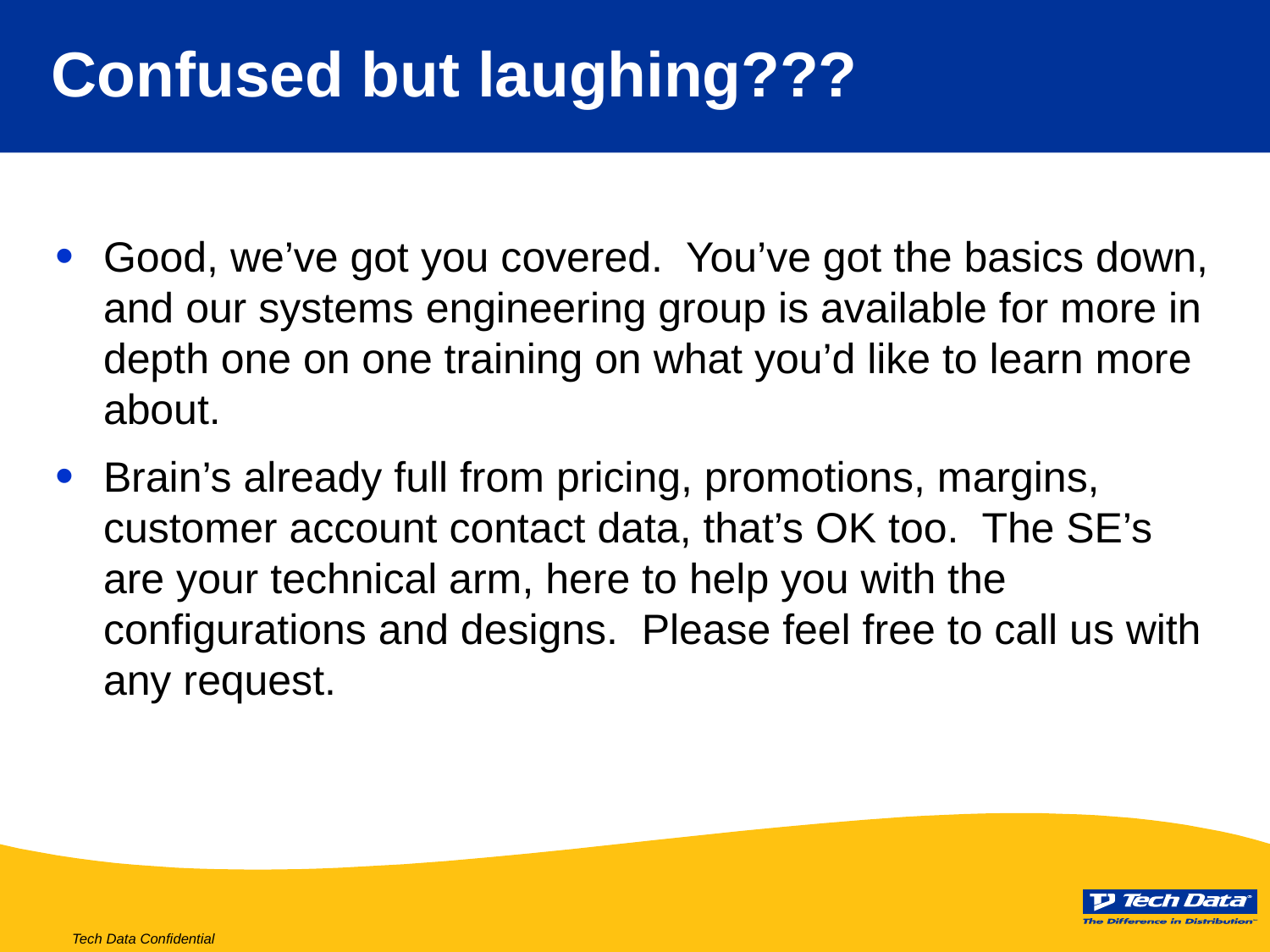

# Confused but laughing???
Good, we’ve got you covered.  You’ve got the basics down, and our systems engineering group is available for more in depth one on one training on what you’d like to learn more about.
Brain’s already full from pricing, promotions, margins, customer account contact data, that’s OK too.  The SE’s are your technical arm, here to help you with the configurations and designs.  Please feel free to call us with any request.